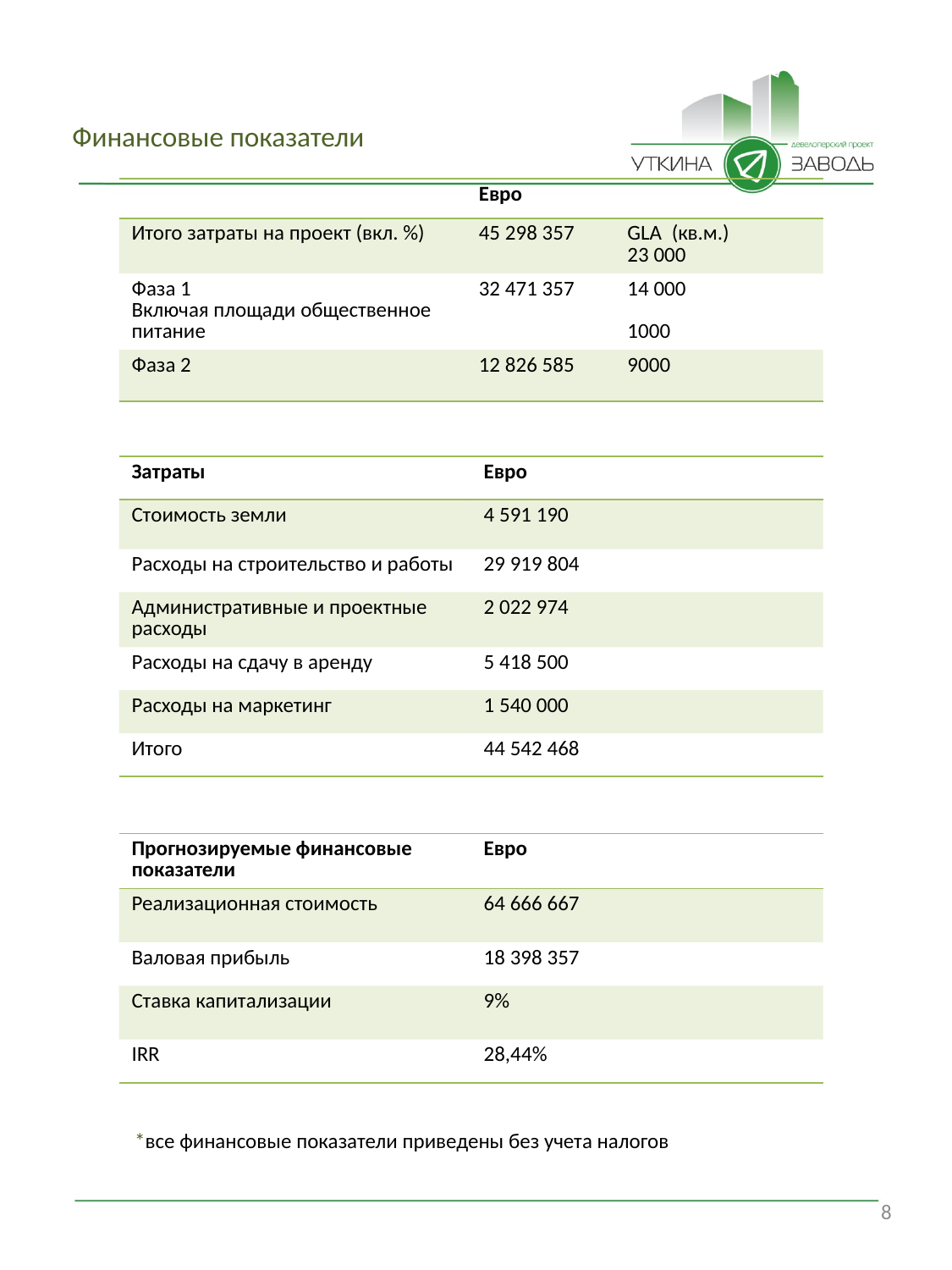

# Финансовые показатели
|  | Евро |  |
| --- | --- | --- |
| Итого затраты на проект (вкл. %) | 45 298 357 | GLA (кв.м.) 23 000 |
| Фаза 1 Включая площади общественное питание | 32 471 357 | 14 000 1000 |
| Фаза 2 | 12 826 585 | 9000 |
| Затраты | Евро |
| --- | --- |
| Стоимость земли | 4 591 190 |
| Расходы на строительство и работы | 29 919 804 |
| Административные и проектные расходы | 2 022 974 |
| Расходы на сдачу в аренду | 5 418 500 |
| Расходы на маркетинг | 1 540 000 |
| Итого | 44 542 468 |
| Прогнозируемые финансовые показатели | Евро |
| --- | --- |
| Реализационная стоимость | 64 666 667 |
| Валовая прибыль | 18 398 357 |
| Ставка капитализации | 9% |
| IRR | 28,44% |
*все финансовые показатели приведены без учета налогов
8